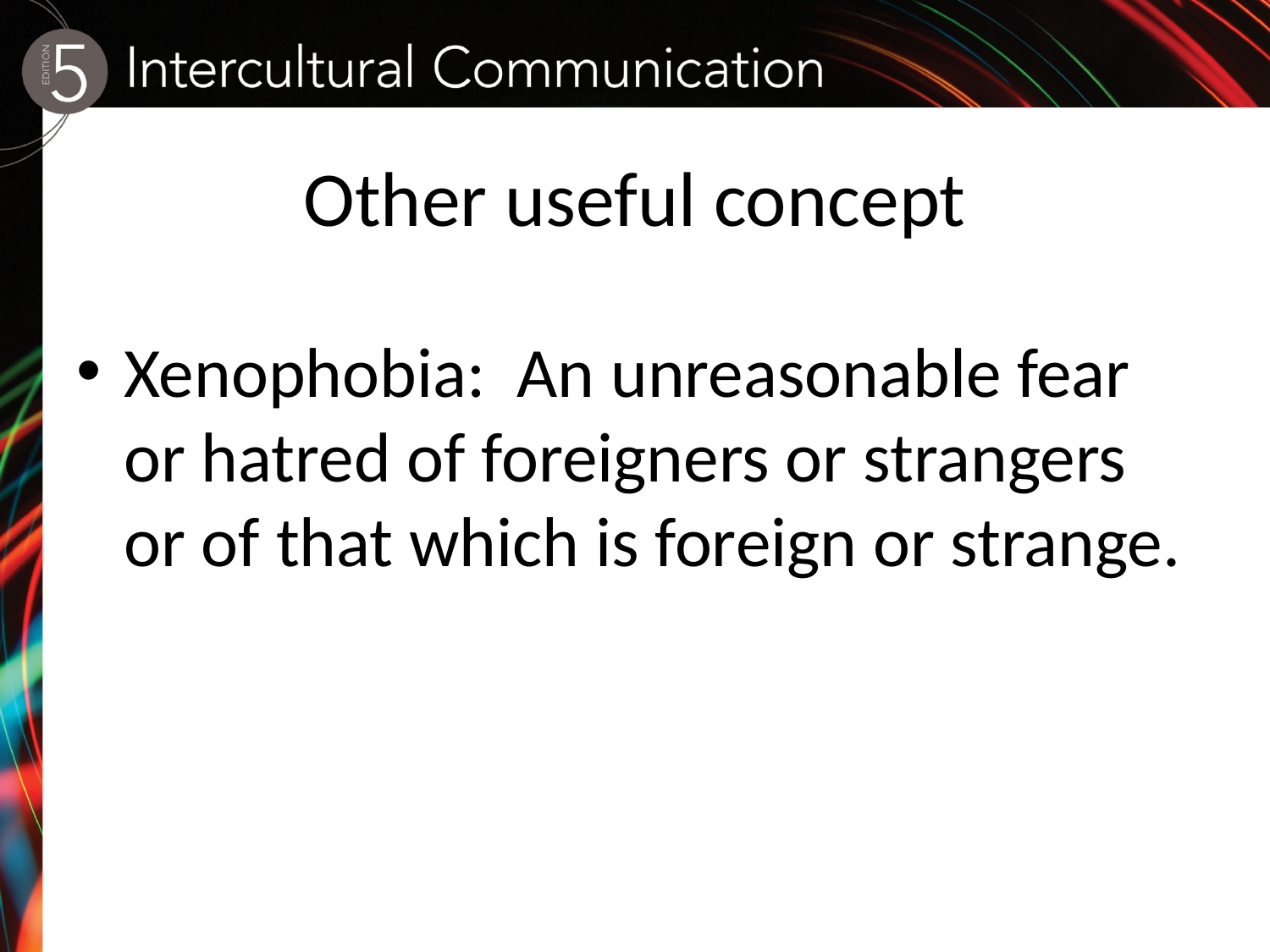

# Other useful concept

Xenophobia:  An unreasonable fear or hatred of foreigners or strangers or of that which is foreign or strange.